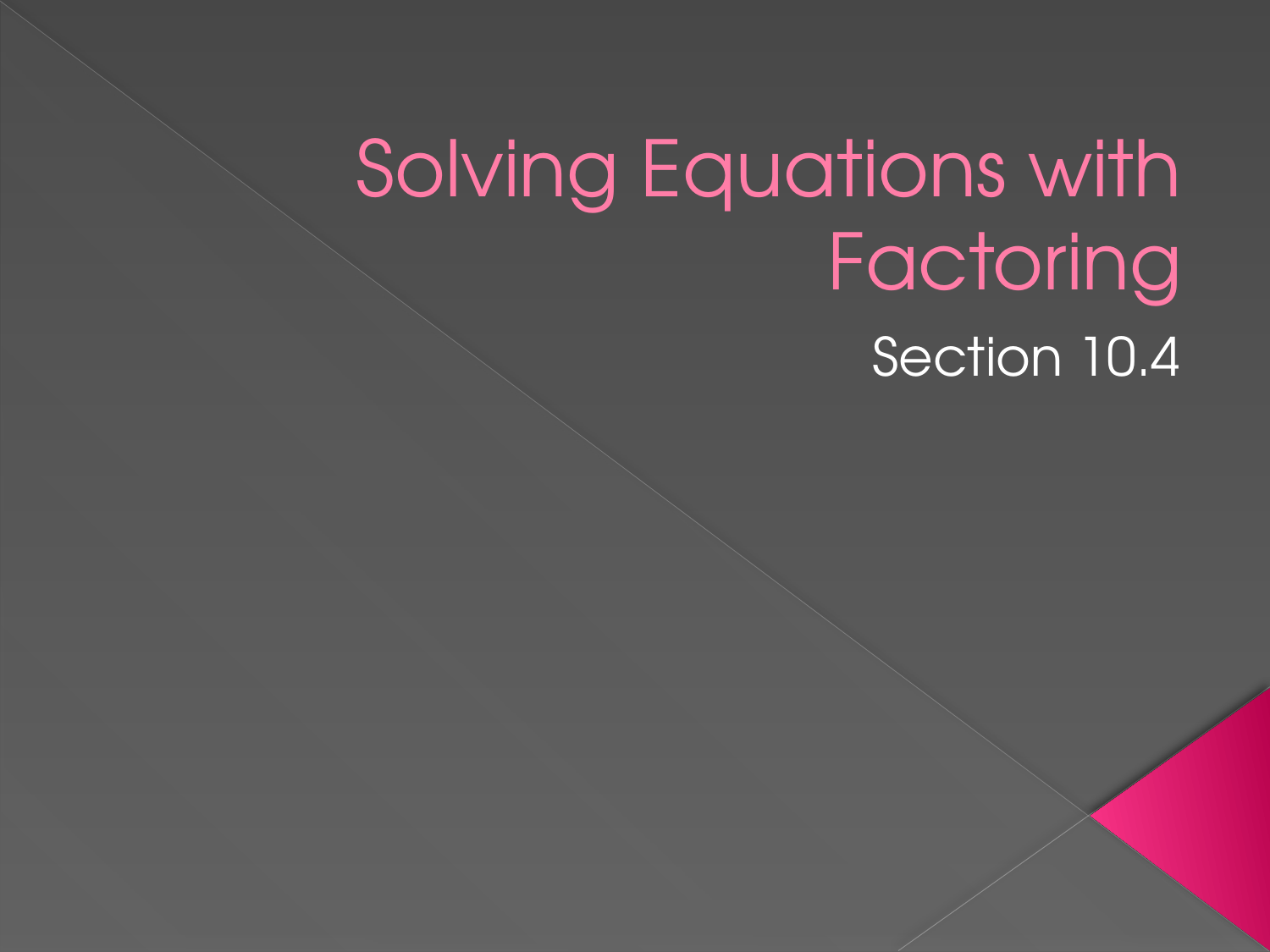

# Solving Equations with Factoring
Section 10.4